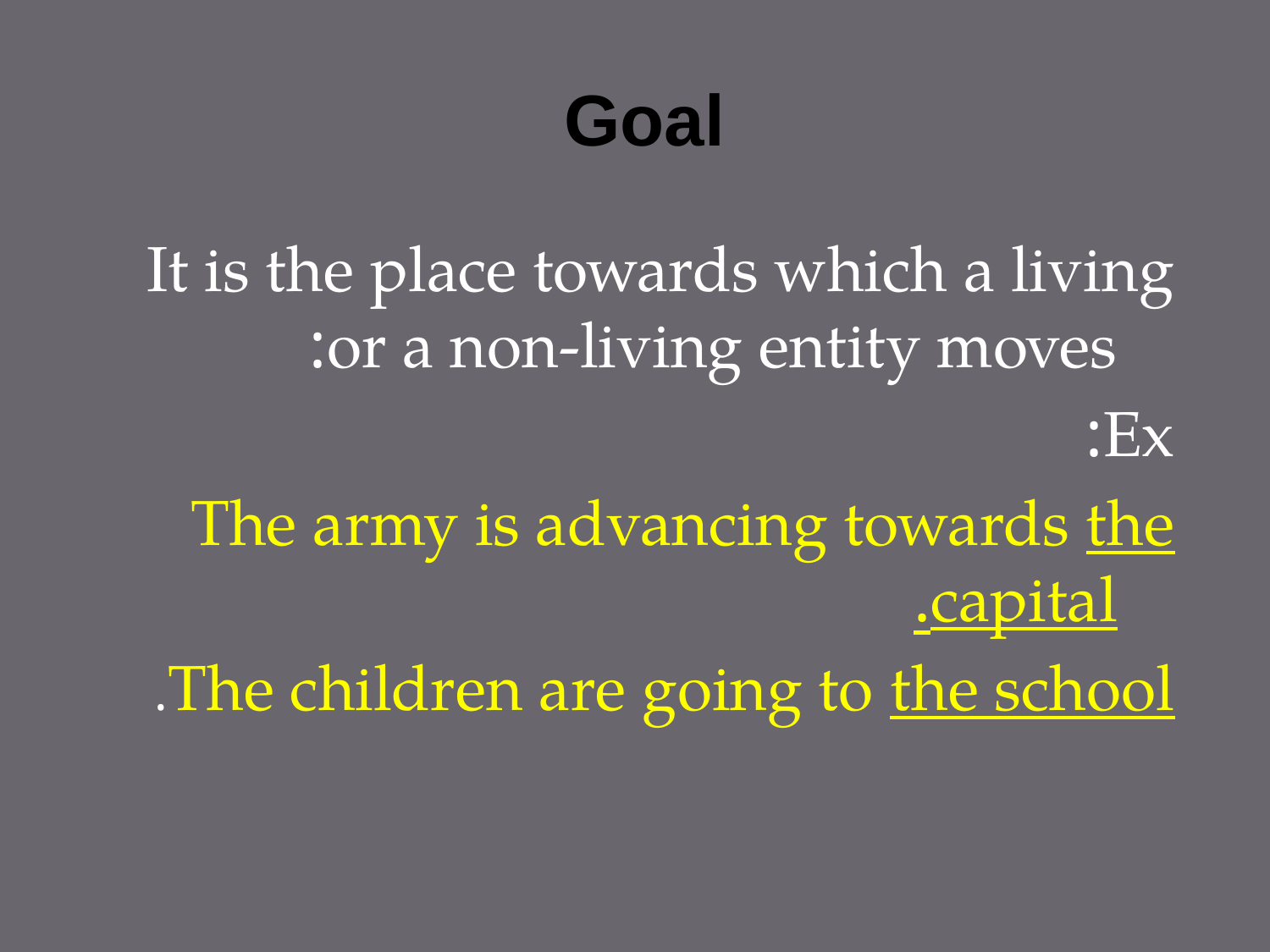

# Goal
It is the place towards which a living or a non-living entity moves:
Ex:
The army is advancing towards the capital.
The children are going to the school.